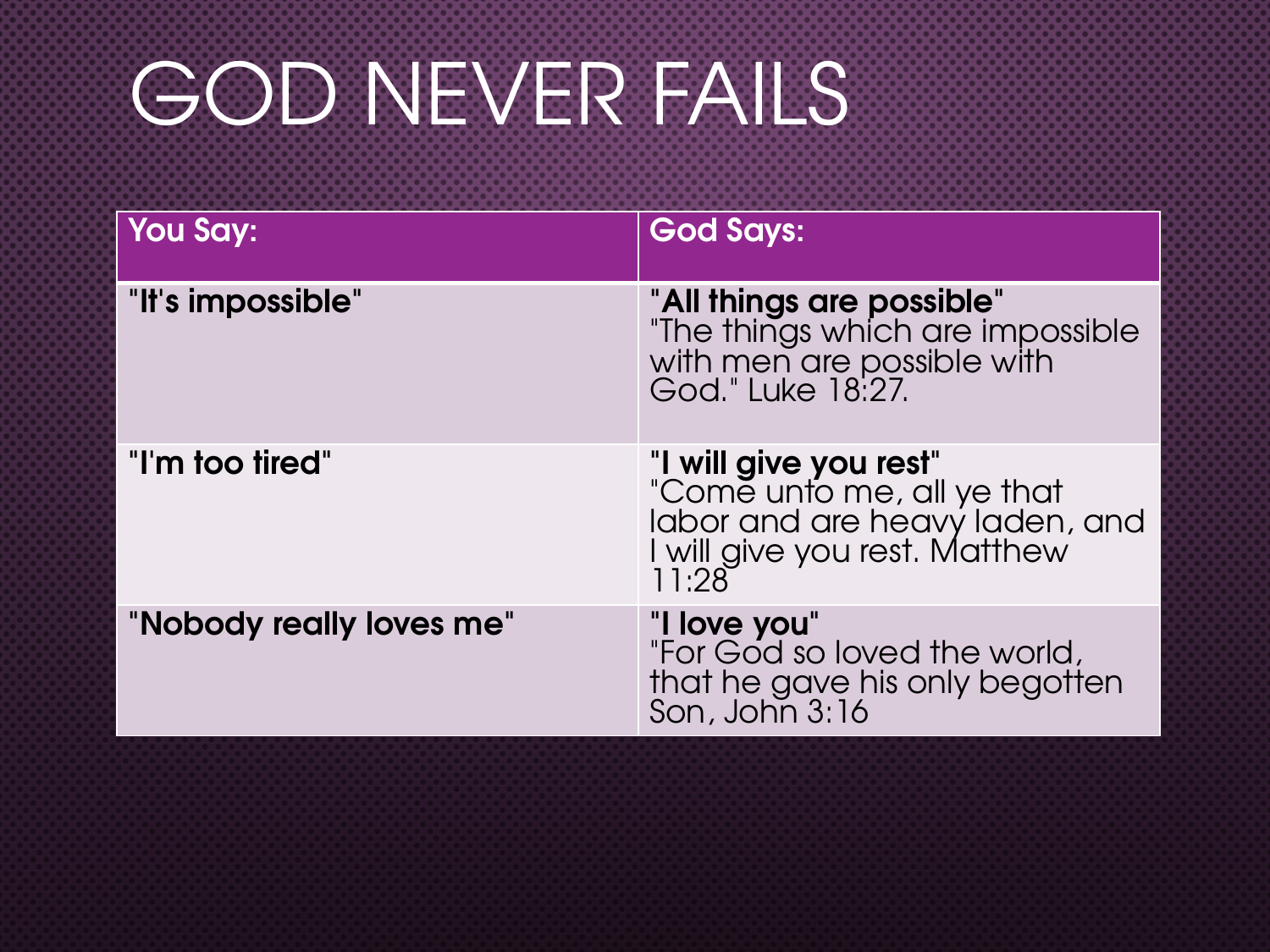

# GOD NEVER FAILS
| You Say: | God Says: |
| --- | --- |
| "It's impossible" | "All things are possible" "The things which are impossible with men are possible with God." Luke 18:27. |
| "I'm too tired" | "I will give you rest" "Come unto me, all ye that labor and are heavy laden, and I will give you rest. Matthew 11:28 |
| "Nobody really loves me" | "I love you" "For God so loved the world, that he gave his only begotten Son, John 3:16 |